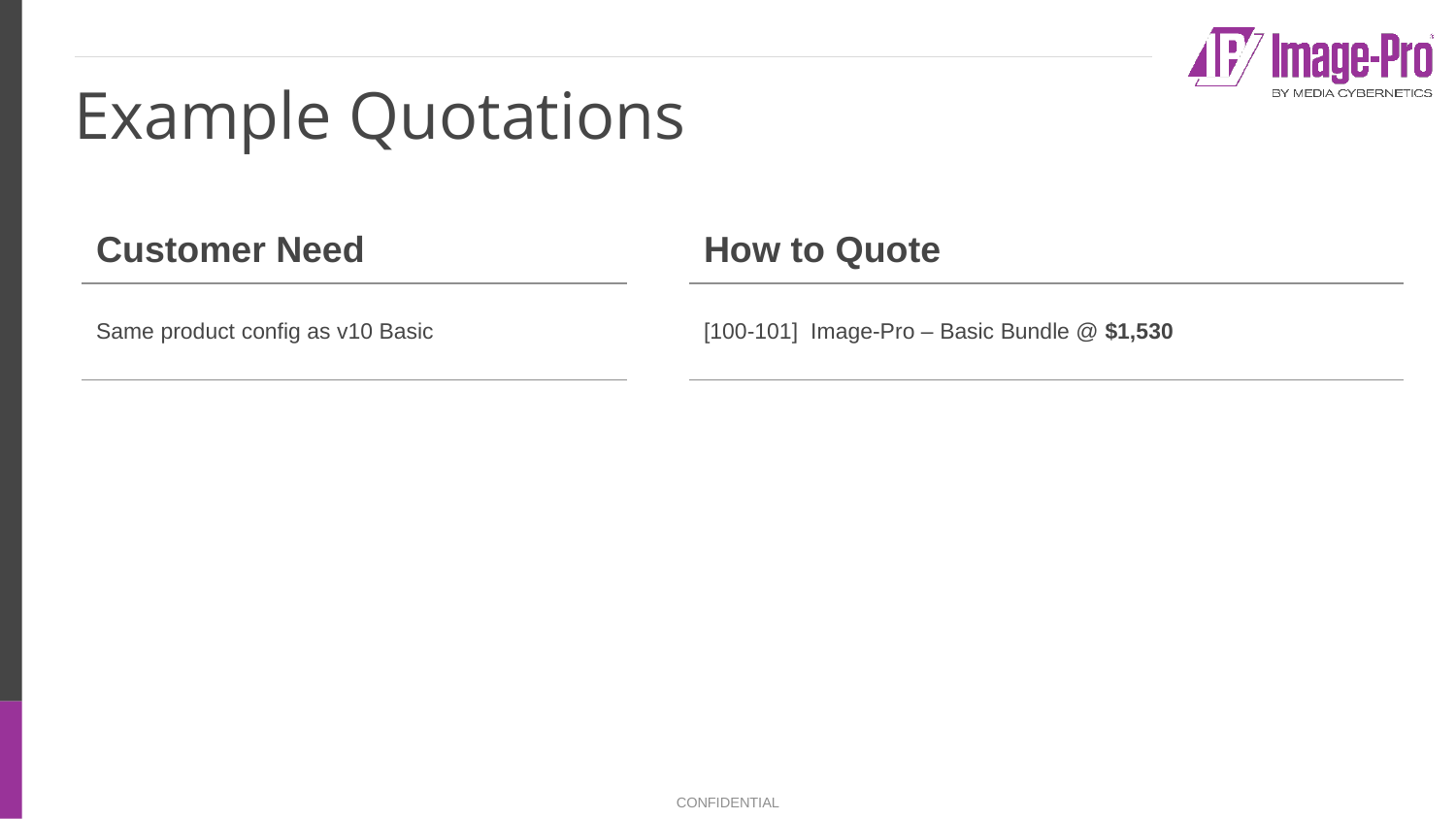

# Example Quotations
| Customer Need |  | How to Quote |
| --- | --- | --- |
| Same product config as v10 Basic |  | [100-101] Image-Pro – Basic Bundle @ $1,530 |
| 2 floating licenses: 1 Fluorescent Capture Station 1 Cellular Analysis Station |  | [100-001] Image-Pro – Base @ $300 [300-016] 2D Capture – Module @ $700 [300-018] Multi-Channel Capture – Extension @ $400 [300-017] Real-Time Deconvolution – Extension @ $400 [100-001] Image-Pro – Base @ $300 [300-012] 2D Automated Analysis – Module @ $4,690 [300-013] Protocols – Cell Biology – Extension @ $500 [300-004] License Server – Module @ $2,000 Total = $9,290 |

CONFIDENTIAL